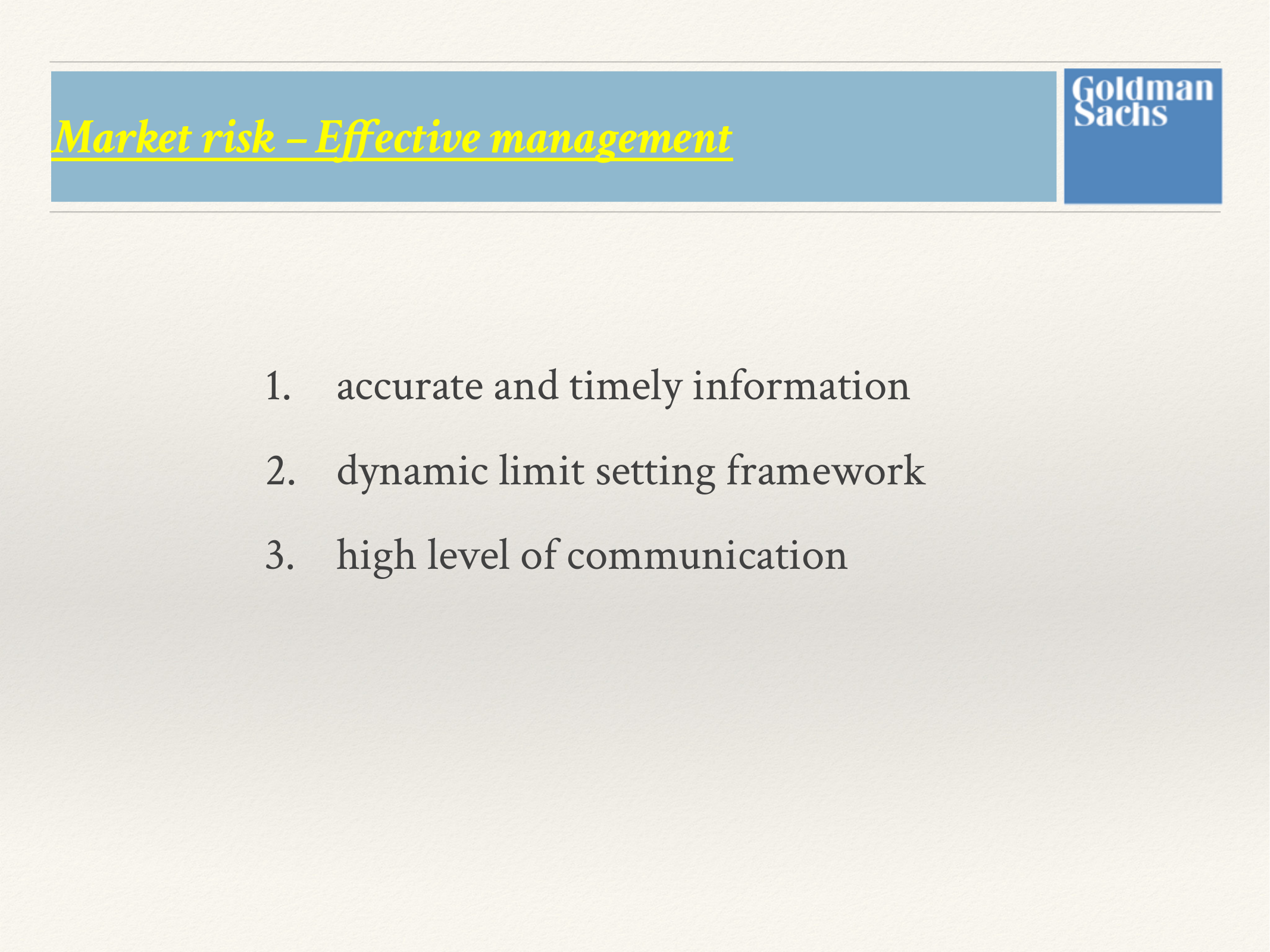

# Market risk – Effective management
accurate and timely information
dynamic limit setting framework
high level of communication